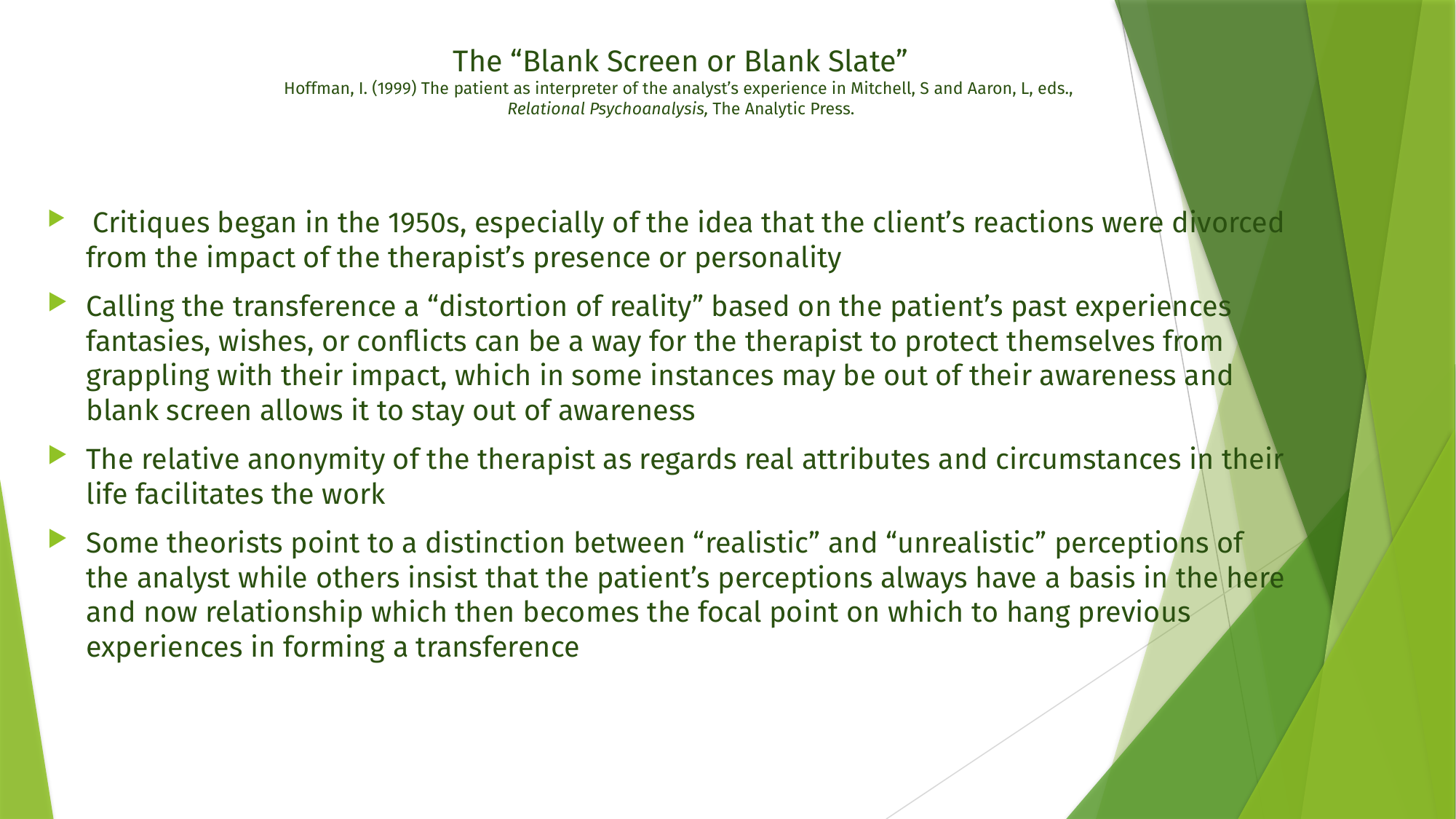

# The “Blank Screen or Blank Slate” Hoffman, I. (1999) The patient as interpreter of the analyst’s experience in Mitchell, S and Aaron, L, eds., Relational Psychoanalysis, The Analytic Press.
 Critiques began in the 1950s, especially of the idea that the client’s reactions were divorced from the impact of the therapist’s presence or personality
Calling the transference a “distortion of reality” based on the patient’s past experiences  fantasies, wishes, or conflicts can be a way for the therapist to protect themselves from grappling with their impact, which in some instances may be out of their awareness and blank screen allows it to stay out of awareness
The relative anonymity of the therapist as regards real attributes and circumstances in their life facilitates the work
Some theorists point to a distinction between “realistic” and “unrealistic” perceptions of the analyst while others insist that the patient’s perceptions always have a basis in the here and now relationship which then becomes the focal point on which to hang previous experiences in forming a transference